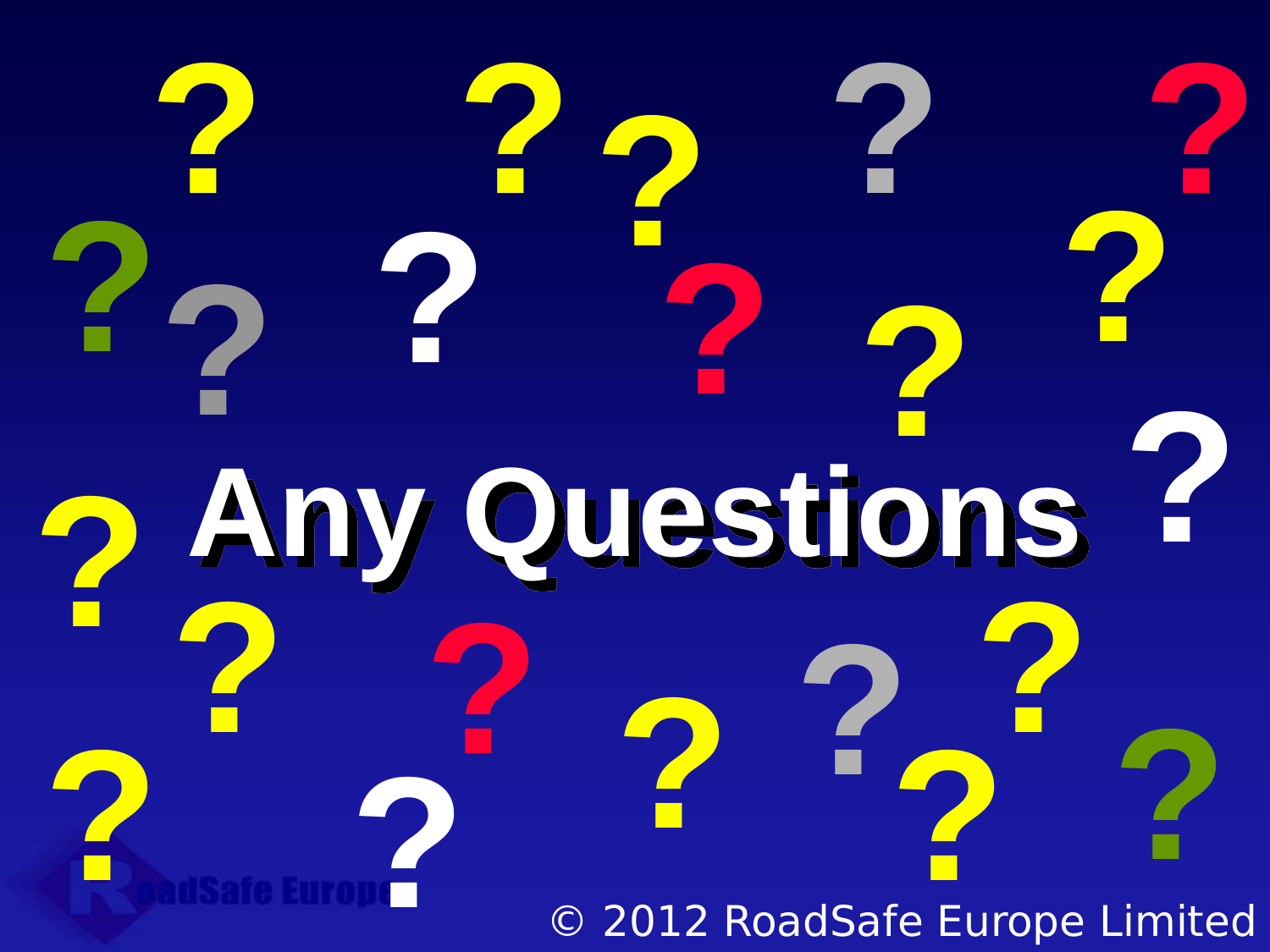

?
?
?
?
?
?
?
?
?
?
?
?
Any Questions
?
?
?
?
?
?
?
?
?
?
© 2012 RoadSafe Europe Limited